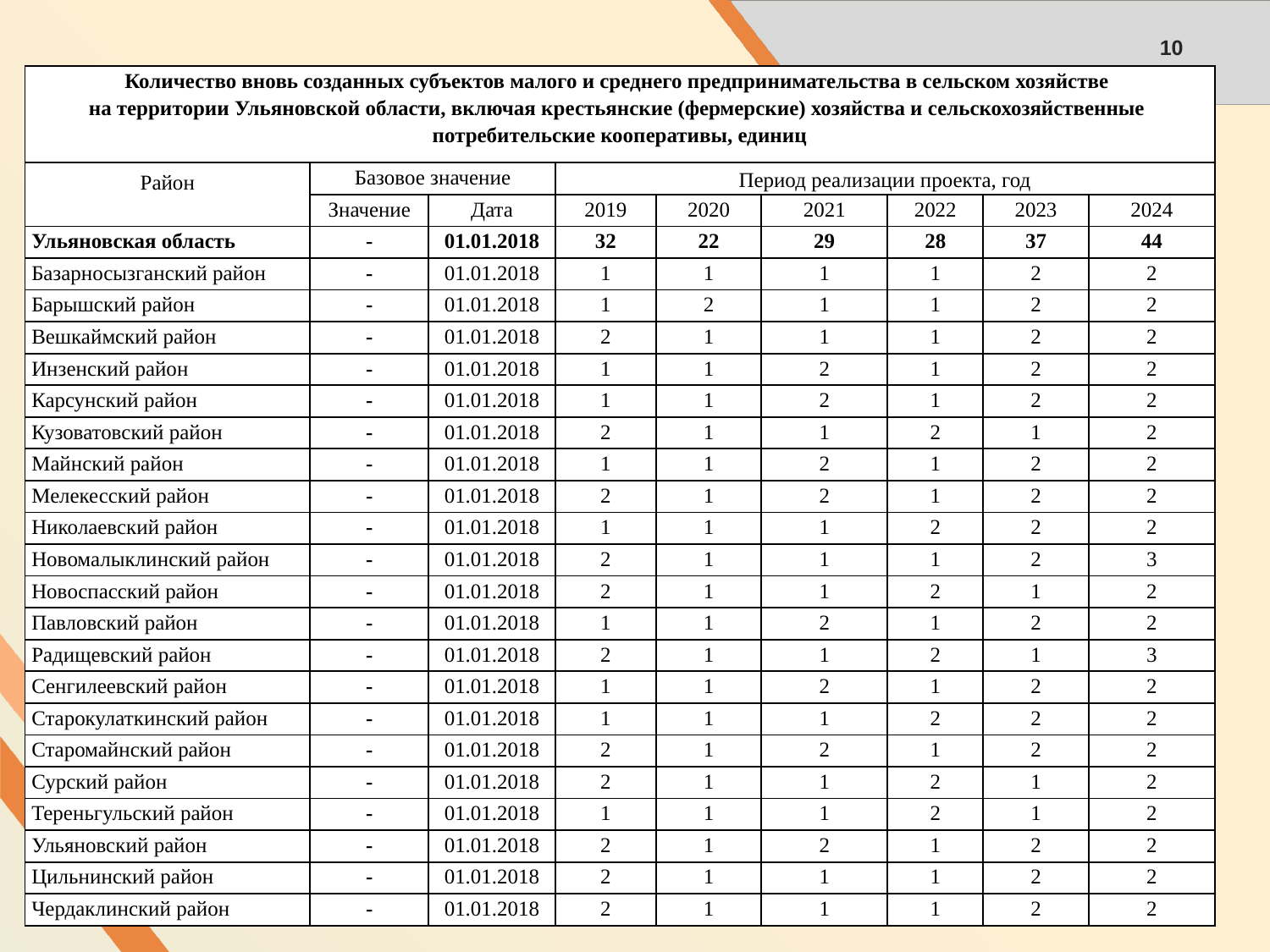

10
| Количество вновь созданных субъектов малого и среднего предпринимательства в сельском хозяйстве на территории Ульяновской области, включая крестьянские (фермерские) хозяйства и сельскохозяйственные потребительские кооперативы, единиц |  |  |  |  |  |  |  |  |
| --- | --- | --- | --- | --- | --- | --- | --- | --- |
| Район | Базовое значение |  | Период реализации проекта, год |  |  |  |  |  |
|  | Значение | Дата | 2019 | 2020 | 2021 | 2022 | 2023 | 2024 |
| Ульяновская область | - | 01.01.2018 | 32 | 22 | 29 | 28 | 37 | 44 |
| Базарносызганский район | - | 01.01.2018 | 1 | 1 | 1 | 1 | 2 | 2 |
| Барышский район | - | 01.01.2018 | 1 | 2 | 1 | 1 | 2 | 2 |
| Вешкаймский район | - | 01.01.2018 | 2 | 1 | 1 | 1 | 2 | 2 |
| Инзенский район | - | 01.01.2018 | 1 | 1 | 2 | 1 | 2 | 2 |
| Карсунский район | - | 01.01.2018 | 1 | 1 | 2 | 1 | 2 | 2 |
| Кузоватовский район | - | 01.01.2018 | 2 | 1 | 1 | 2 | 1 | 2 |
| Майнский район | - | 01.01.2018 | 1 | 1 | 2 | 1 | 2 | 2 |
| Мелекесский район | - | 01.01.2018 | 2 | 1 | 2 | 1 | 2 | 2 |
| Николаевский район | - | 01.01.2018 | 1 | 1 | 1 | 2 | 2 | 2 |
| Новомалыклинский район | - | 01.01.2018 | 2 | 1 | 1 | 1 | 2 | 3 |
| Новоспасский район | - | 01.01.2018 | 2 | 1 | 1 | 2 | 1 | 2 |
| Павловский район | - | 01.01.2018 | 1 | 1 | 2 | 1 | 2 | 2 |
| Радищевский район | - | 01.01.2018 | 2 | 1 | 1 | 2 | 1 | 3 |
| Сенгилеевский район | - | 01.01.2018 | 1 | 1 | 2 | 1 | 2 | 2 |
| Старокулаткинский район | - | 01.01.2018 | 1 | 1 | 1 | 2 | 2 | 2 |
| Старомайнский район | - | 01.01.2018 | 2 | 1 | 2 | 1 | 2 | 2 |
| Сурский район | - | 01.01.2018 | 2 | 1 | 1 | 2 | 1 | 2 |
| Тереньгульский район | - | 01.01.2018 | 1 | 1 | 1 | 2 | 1 | 2 |
| Ульяновский район | - | 01.01.2018 | 2 | 1 | 2 | 1 | 2 | 2 |
| Цильнинский район | - | 01.01.2018 | 2 | 1 | 1 | 1 | 2 | 2 |
| Чердаклинский район | - | 01.01.2018 | 2 | 1 | 1 | 1 | 2 | 2 |